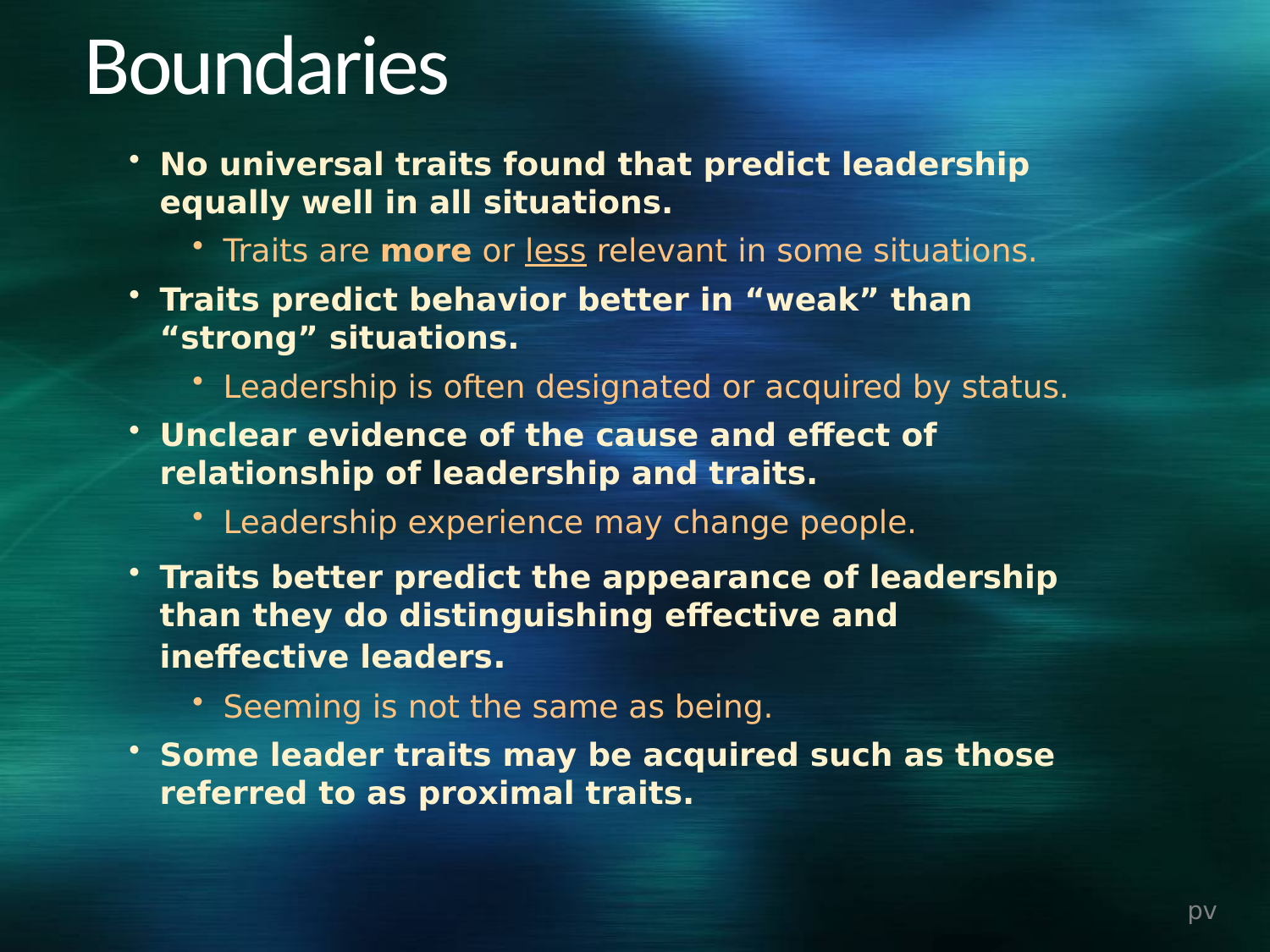

Boundaries
No universal traits found that predict leadership equally well in all situations.
Traits are more or less relevant in some situations.
Traits predict behavior better in “weak” than “strong” situations.
Leadership is often designated or acquired by status.
Unclear evidence of the cause and effect of relationship of leadership and traits.
Leadership experience may change people.
Traits better predict the appearance of leadership than they do distinguishing effective and ineffective leaders.
Seeming is not the same as being.
Some leader traits may be acquired such as those referred to as proximal traits.
pv